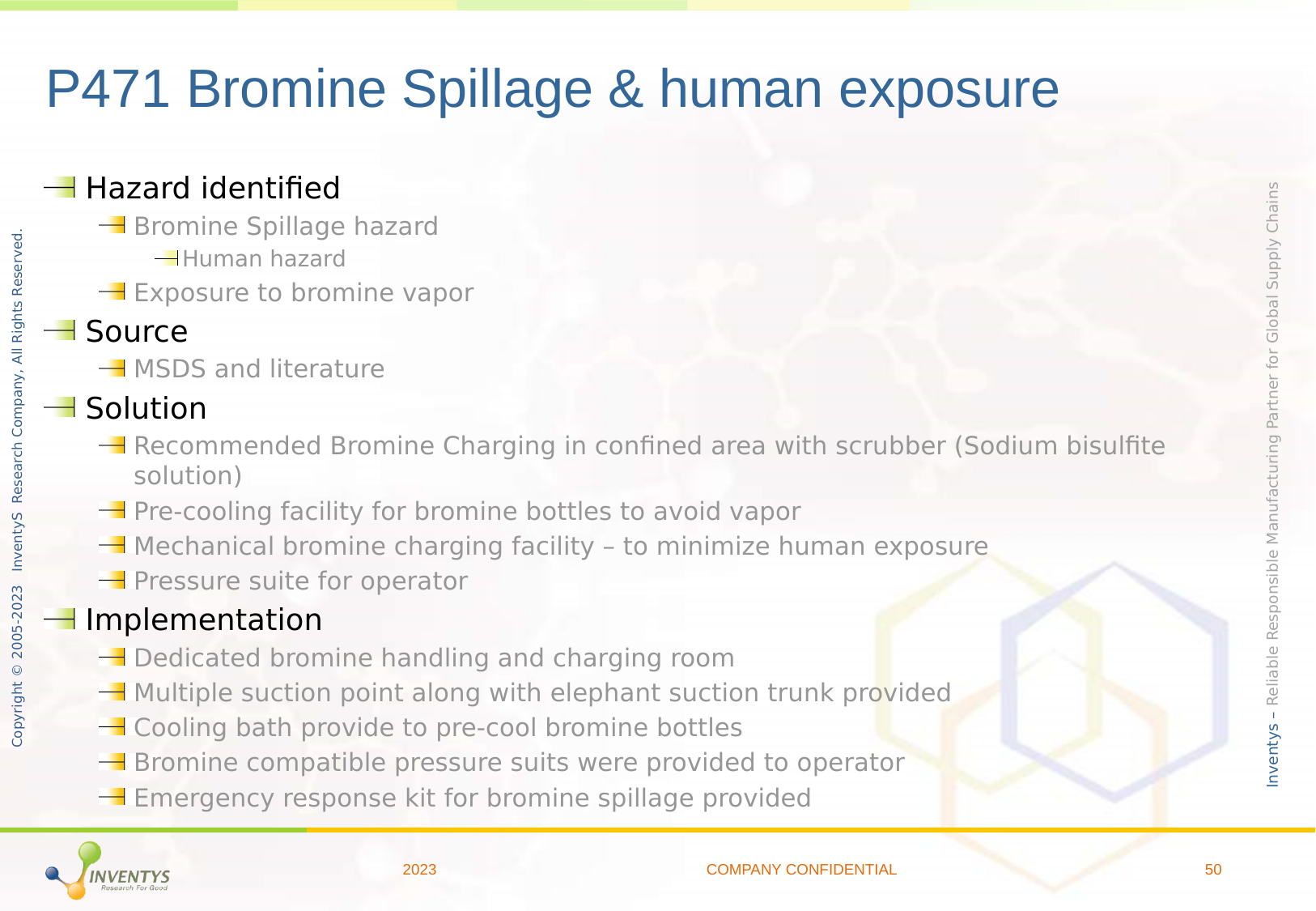

# P471 Bromine Spillage & human exposure
Hazard identified
Bromine Spillage hazard
Human hazard
Exposure to bromine vapor
Source
MSDS and literature
Solution
Recommended Bromine Charging in confined area with scrubber (Sodium bisulfite solution)
Pre-cooling facility for bromine bottles to avoid vapor
Mechanical bromine charging facility – to minimize human exposure
Pressure suite for operator
Implementation
Dedicated bromine handling and charging room
Multiple suction point along with elephant suction trunk provided
Cooling bath provide to pre-cool bromine bottles
Bromine compatible pressure suits were provided to operator
Emergency response kit for bromine spillage provided
2023
COMPANY CONFIDENTIAL
50